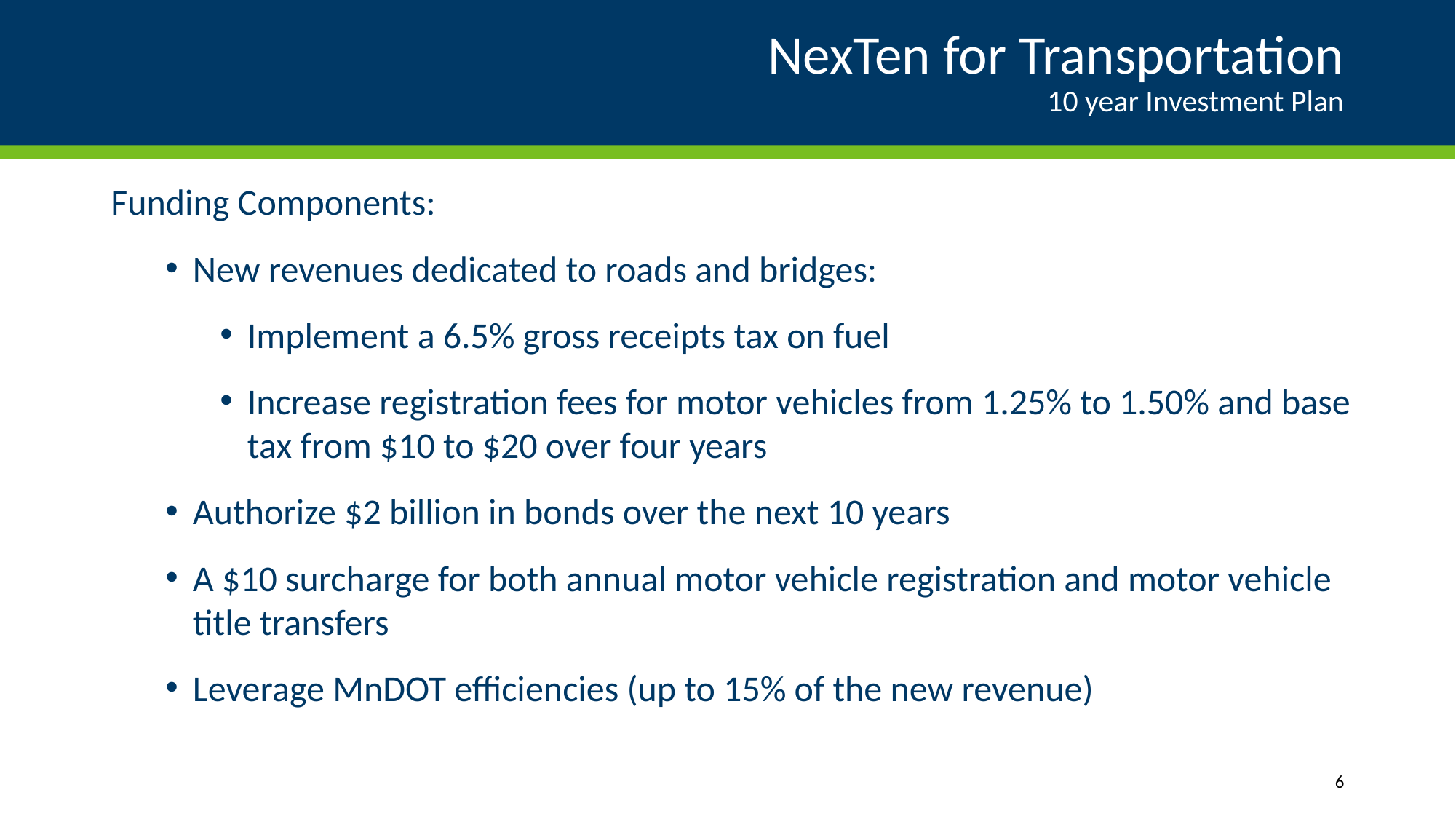

# NexTen for Transportation 10 year Investment Plan
Funding Components:
New revenues dedicated to roads and bridges:
Implement a 6.5% gross receipts tax on fuel
Increase registration fees for motor vehicles from 1.25% to 1.50% and base tax from $10 to $20 over four years
Authorize $2 billion in bonds over the next 10 years
A $10 surcharge for both annual motor vehicle registration and motor vehicle title transfers
Leverage MnDOT efficiencies (up to 15% of the new revenue)

6